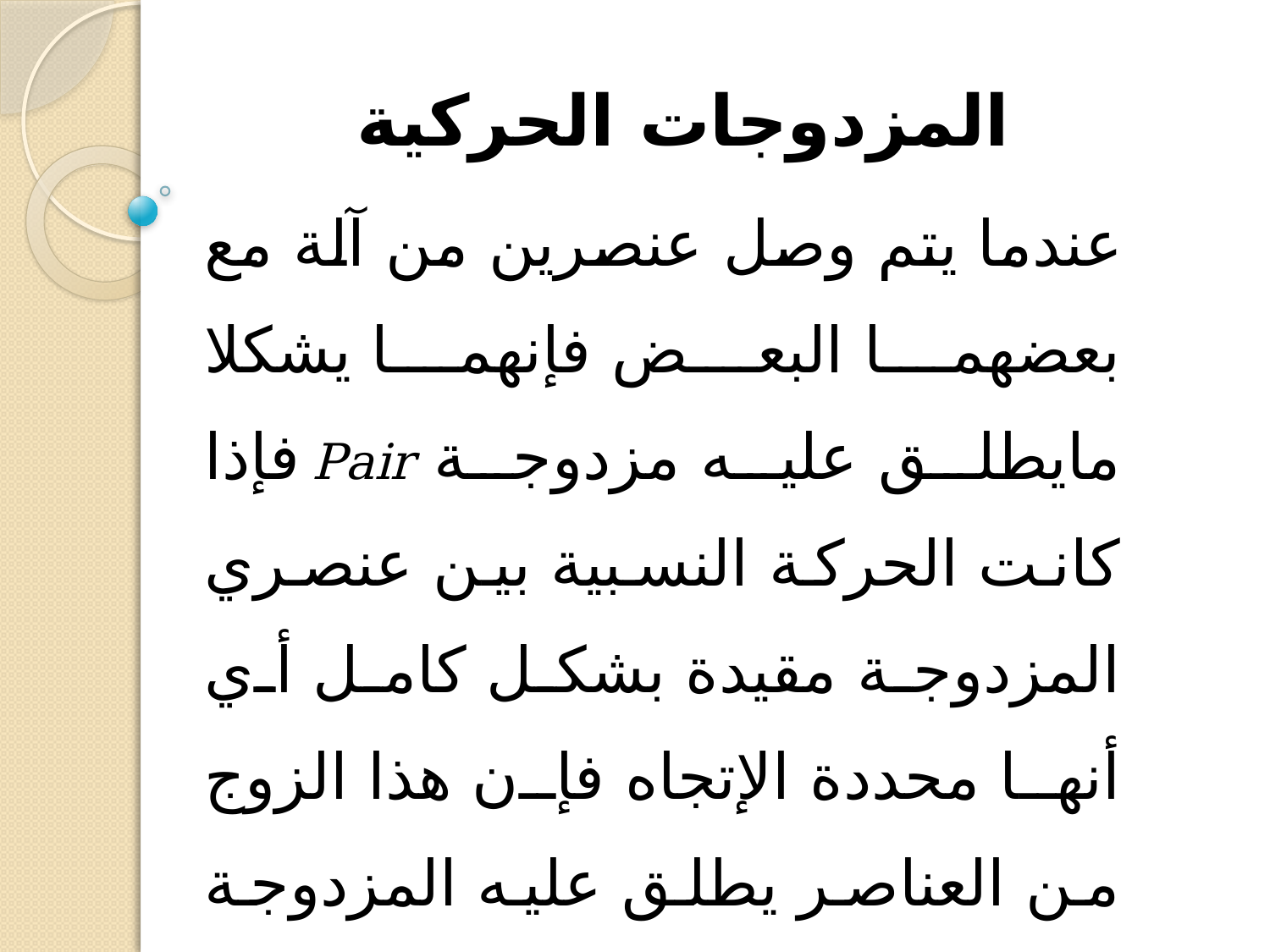

# المزدوجات الحركية
عندما يتم وصل عنصرين من آلة مع بعضهما البعض فإنهما يشكلا مايطلق عليه مزدوجة Pair فإذا كانت الحركة النسبية بين عنصري المزدوجة مقيدة بشكل كامل أي أنها محددة الإتجاه فإن هذا الزوج من العناصر يطلق عليه المزدوجة الحركية Kinematic pair.